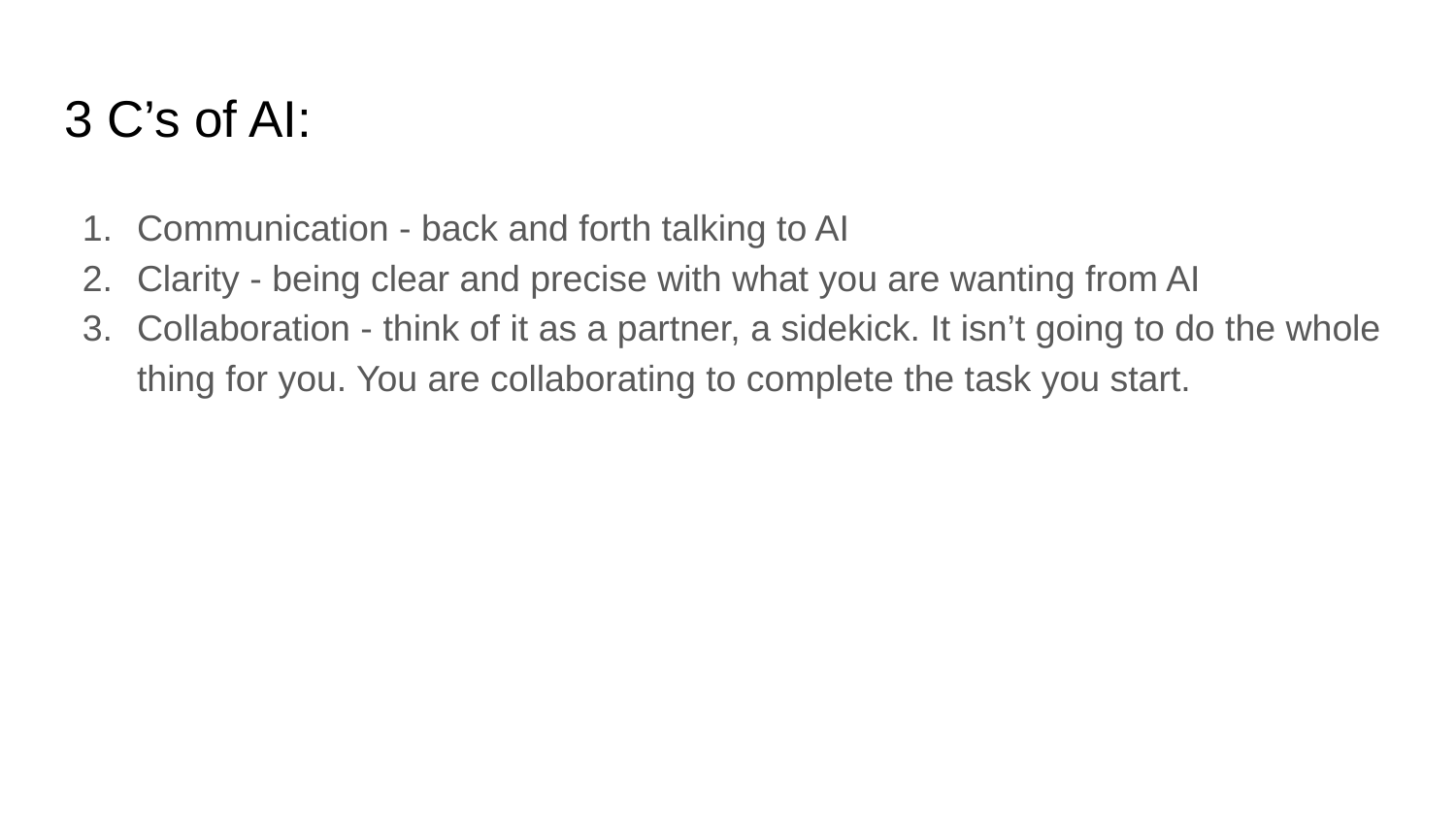

# 3 C’s of AI:
Communication - back and forth talking to AI
Clarity - being clear and precise with what you are wanting from AI
Collaboration - think of it as a partner, a sidekick. It isn’t going to do the whole thing for you. You are collaborating to complete the task you start.